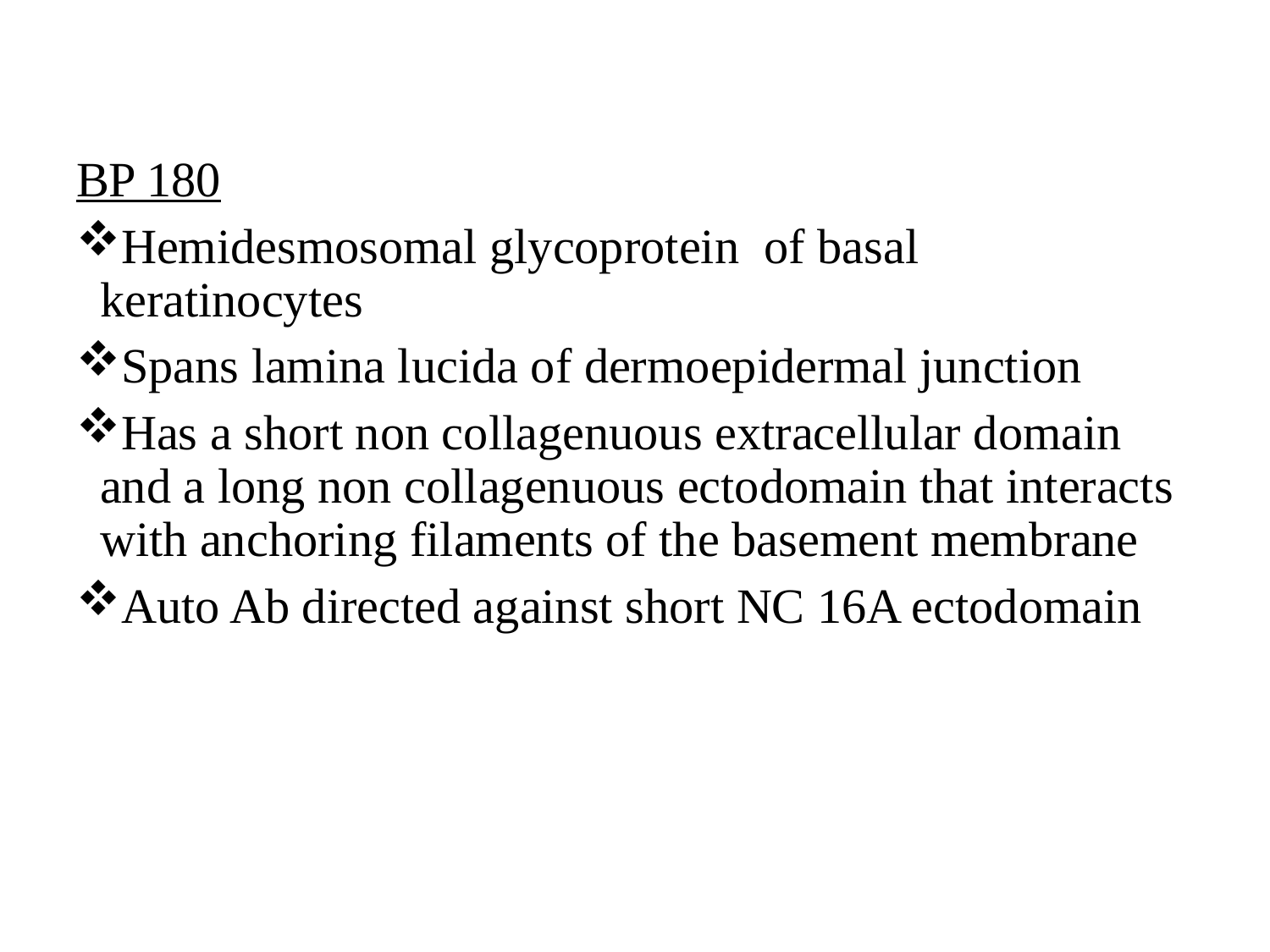

BP 180
Hemidesmosomal glycoprotein  of basal keratinocytes
Spans lamina lucida of dermoepidermal junction
Has a short non collagenuous extracellular domain and a long non collagenuous ectodomain that interacts with anchoring filaments of the basement membrane
Auto Ab directed against short NC 16A ectodomain